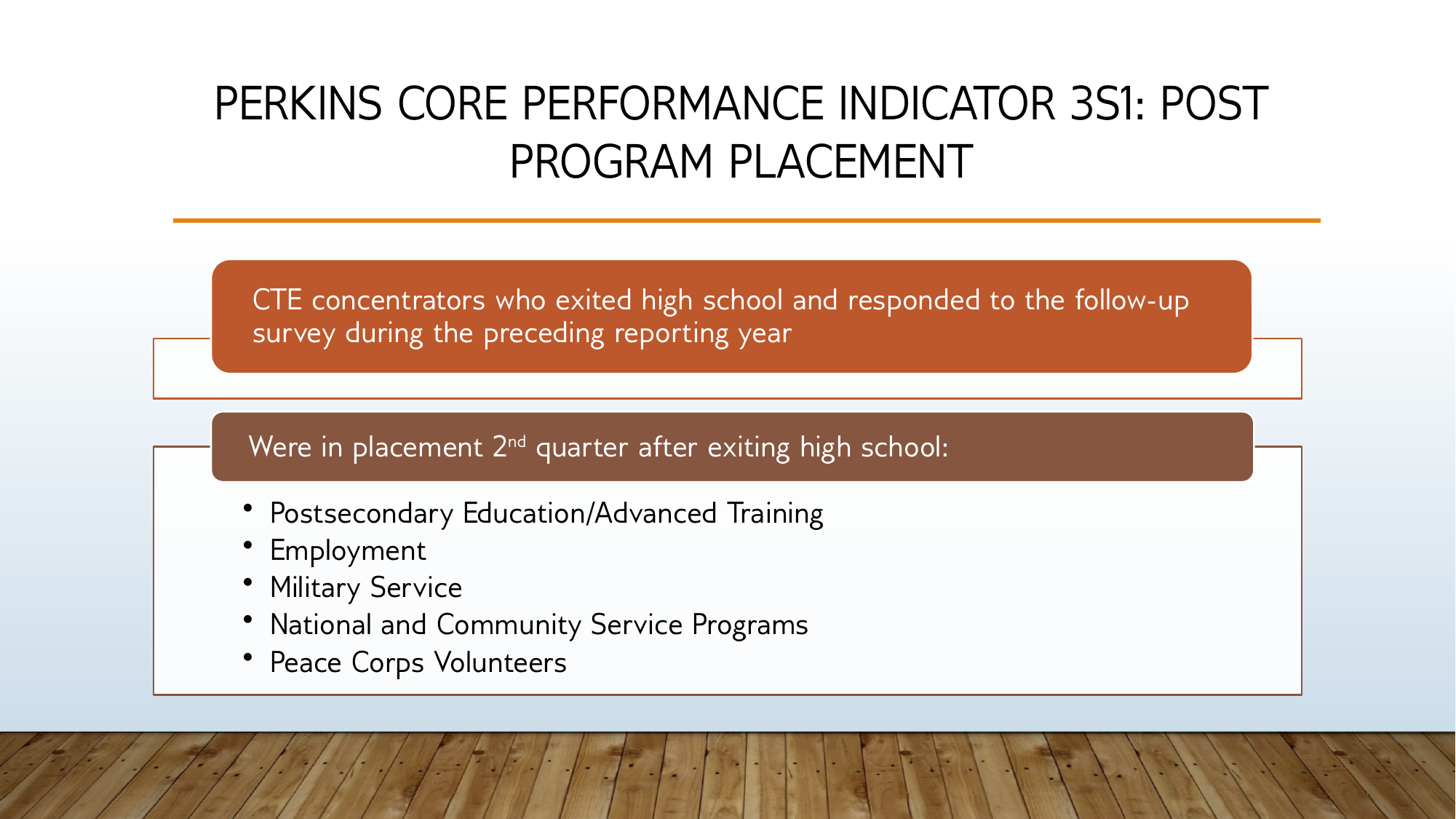

# Perkins Core Performance Indicator 3S1: Post program Placement
CTE concentrators who exited high school and responded to the follow-up survey during the preceding reporting year
Postsecondary Education/Advanced Training
Employment
Military Service
National and Community Service Programs
Peace Corps Volunteers
Were in placement 2nd quarter after exiting high school: